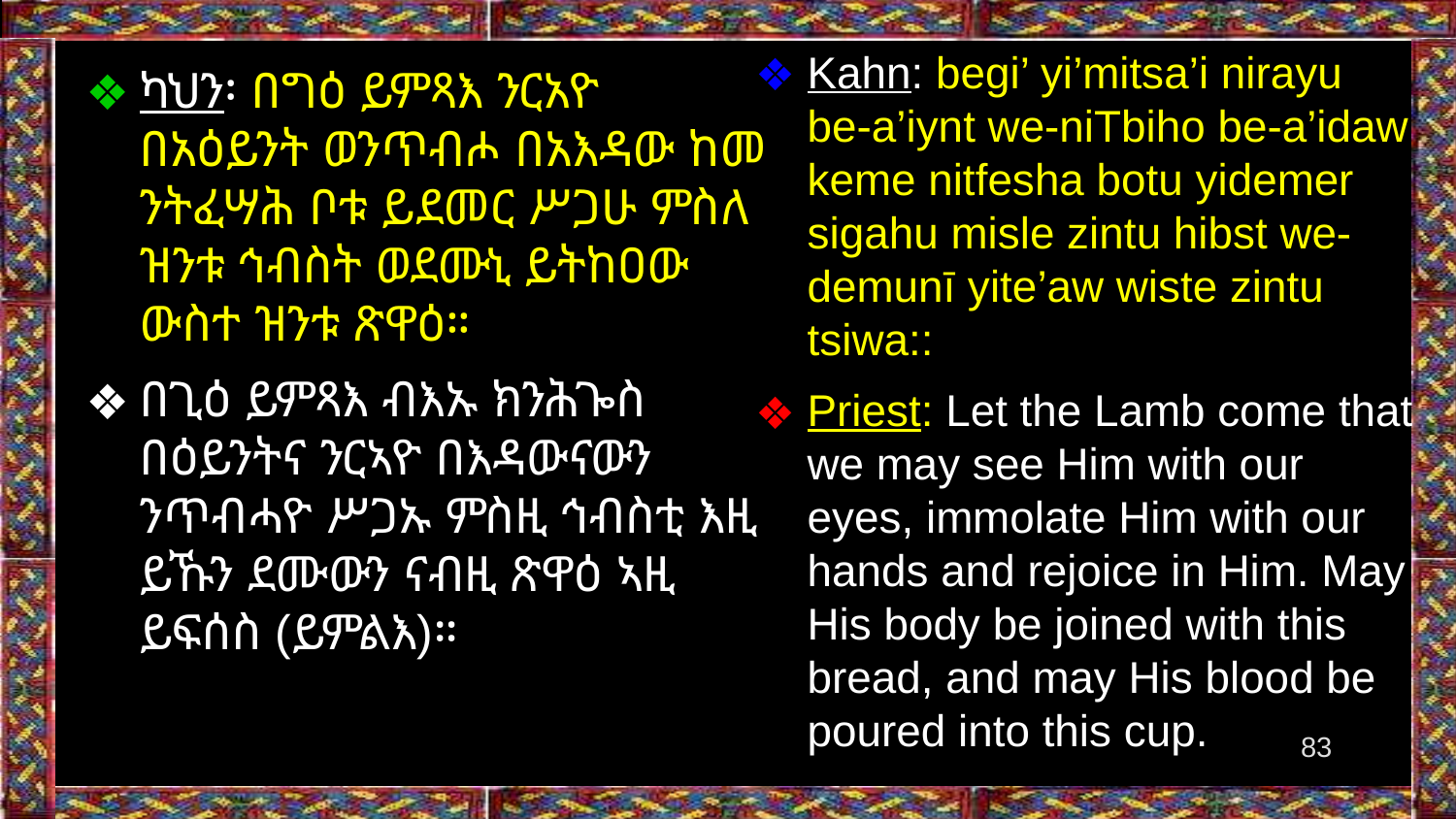

Kahn: begi’ yi’mitsa’i nirayu be-a’iynt we-niTbiho be-a’idaw keme nitfesha botu yidemer sigahu misle zintu hibst we-demunī yite’aw wiste zintu tsiwa::
Priest: Let the Lamb come that we may see Him with our eyes, immolate Him with our hands and rejoice in Him. May His body be joined with this bread, and may His blood be poured into this cup.

ካህን፡ በግዕ ይምጻእ ንርአዮ በአዕይንት ወንጥብሖ በአእዳው ከመ ንትፈሣሕ ቦቱ ይደመር ሥጋሁ ምስለ ዝንቱ ኅብስት ወደሙኒ ይትከዐው ውስተ ዝንቱ ጽዋዕ።
በጊዕ ይምጻእ ብእኡ ክንሕጐስ በዕይንትና ንርኣዮ በእዳውናውን ንጥብሓዮ ሥጋኡ ምስዚ ኅብስቲ እዚ ይኹን ደሙውን ናብዚ ጽዋዕ ኣዚ ይፍሰስ (ይምልእ)።

83